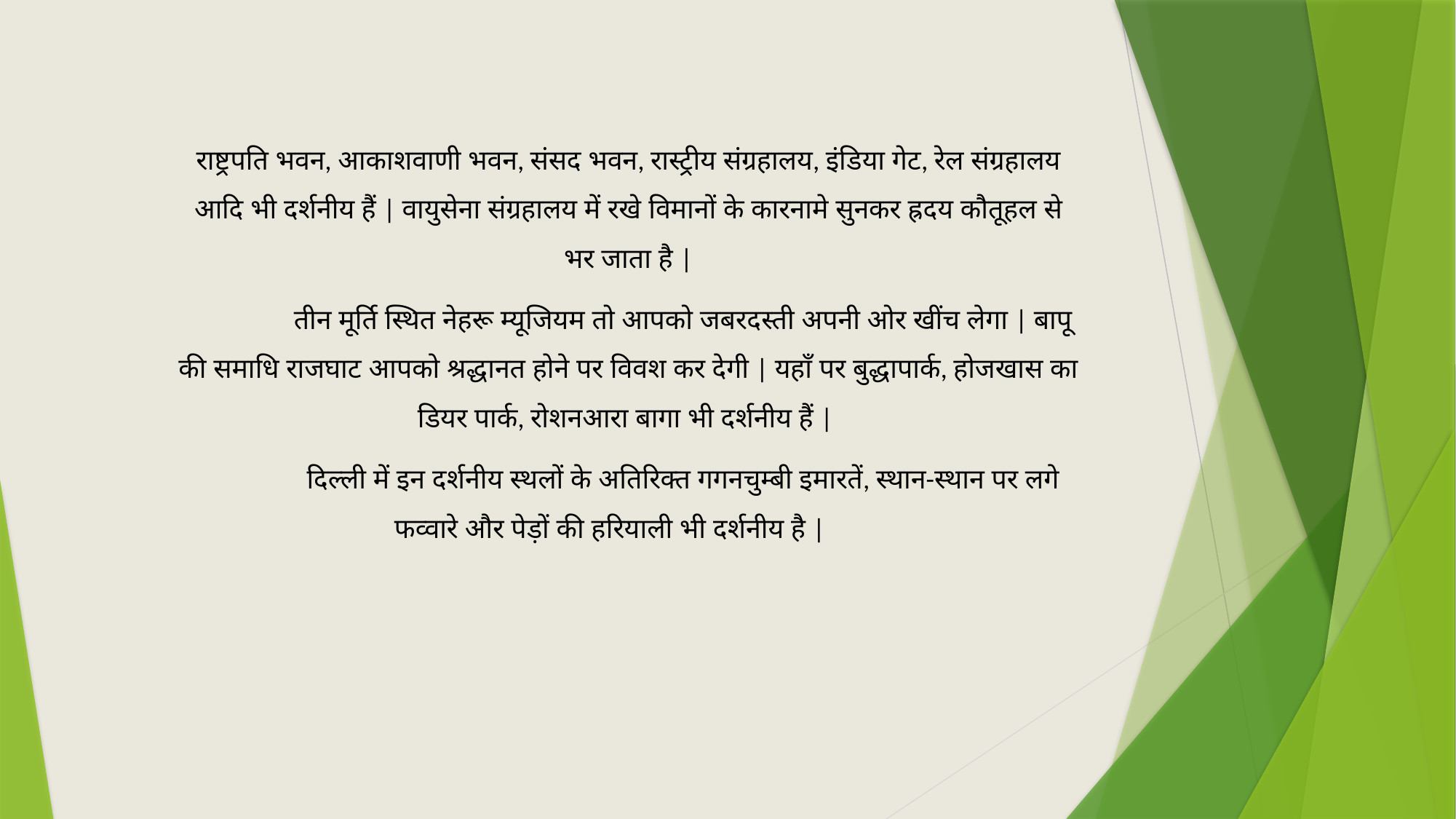

राष्ट्रपति भवन, आकाशवाणी भवन, संसद भवन, रास्ट्रीय संग्रहालय, इंडिया गेट, रेल संग्रहालय आदि भी दर्शनीय हैं | वायुसेना संग्रहालय में रखे विमानों के कारनामे सुनकर ह्रदय कौतूहल से भर जाता है |
	तीन मूर्ति स्थित नेहरू म्यूजियम तो आपको जबरदस्ती अपनी ओर खींच लेगा | बापू की समाधि राजघाट आपको श्रद्धानत होने पर विवश कर देगी | यहाँ पर बुद्धापार्क, होजखास का डियर पार्क, रोशनआरा बागा भी दर्शनीय हैं |
	दिल्ली में इन दर्शनीय स्थलों के अतिरिक्त गगनचुम्बी इमारतें, स्थान-स्थान पर लगे फव्वारे और पेड़ों की हरियाली भी दर्शनीय है |